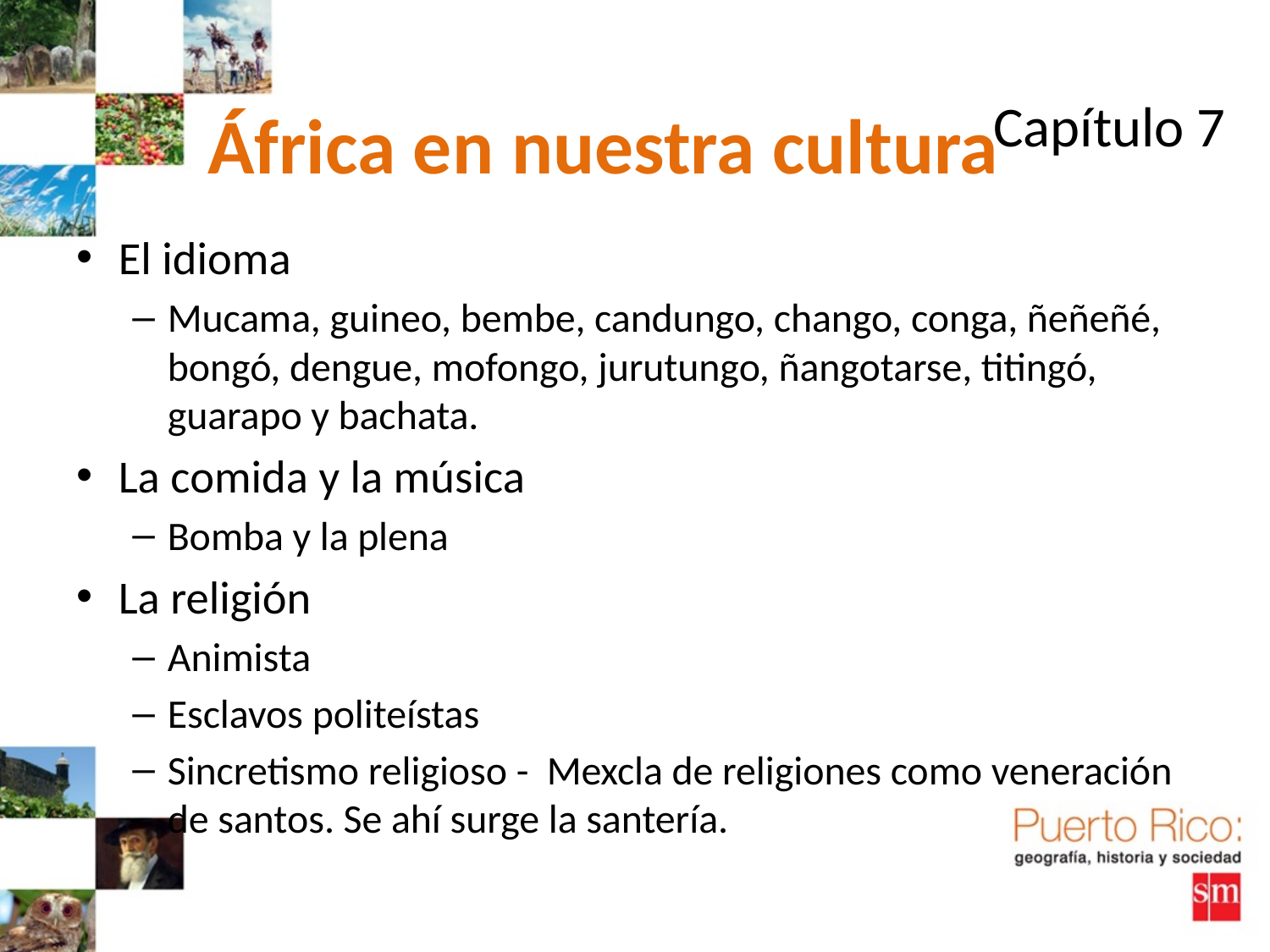

# África en nuestra cultura
Capítulo 7
El idioma
Mucama, guineo, bembe, candungo, chango, conga, ñeñeñé, bongó, dengue, mofongo, jurutungo, ñangotarse, titingó, guarapo y bachata.
La comida y la música
Bomba y la plena
La religión
Animista
Esclavos politeístas
Sincretismo religioso -  Mexcla de religiones como veneración de santos. Se ahí surge la santería.